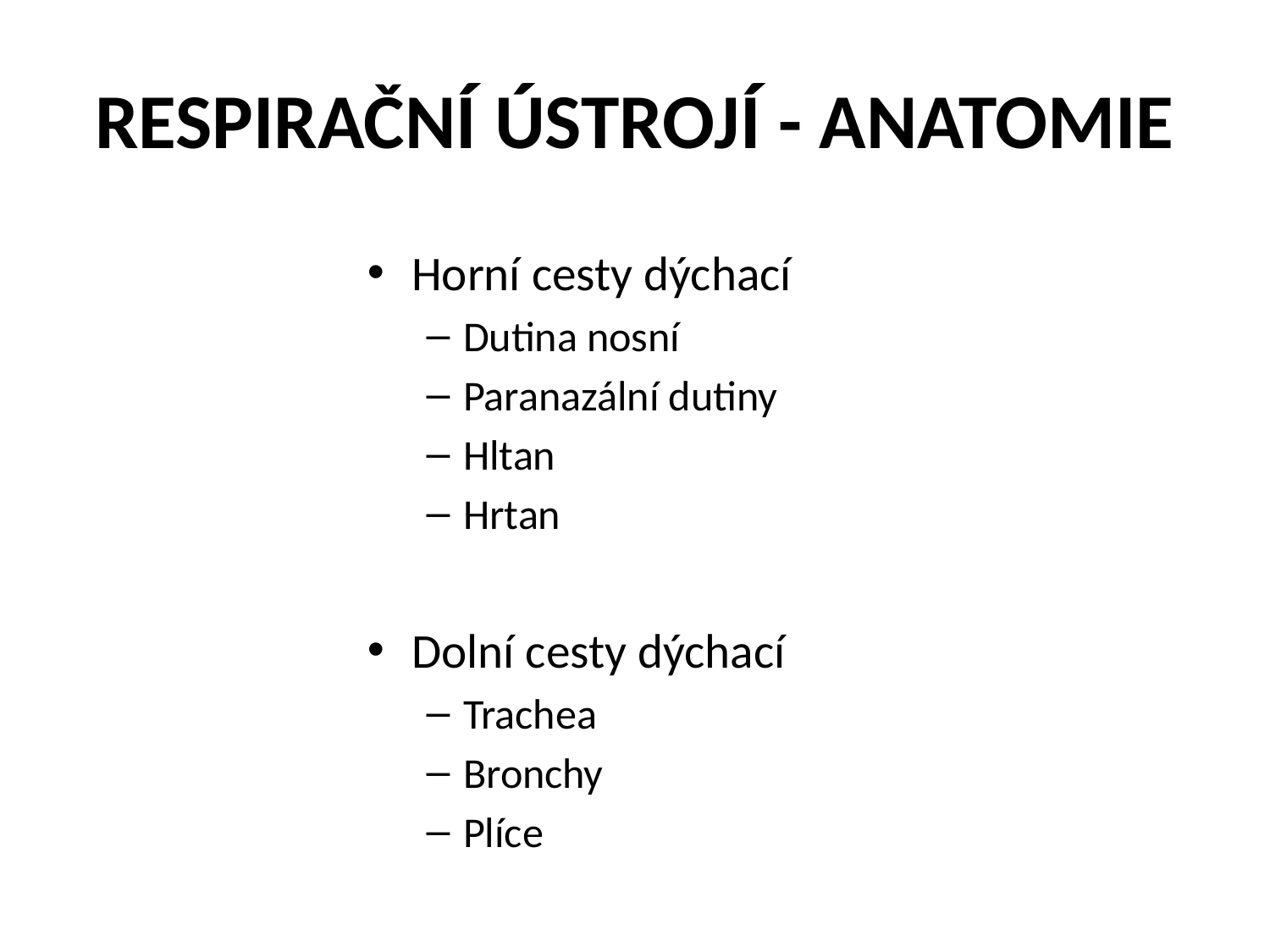

# RESPIRAČNÍ ÚSTROJÍ - ANATOMIE
Horní cesty dýchací
Dutina nosní
Paranazální dutiny
Hltan
Hrtan

Dolní cesty dýchací
Trachea
Bronchy
Plíce